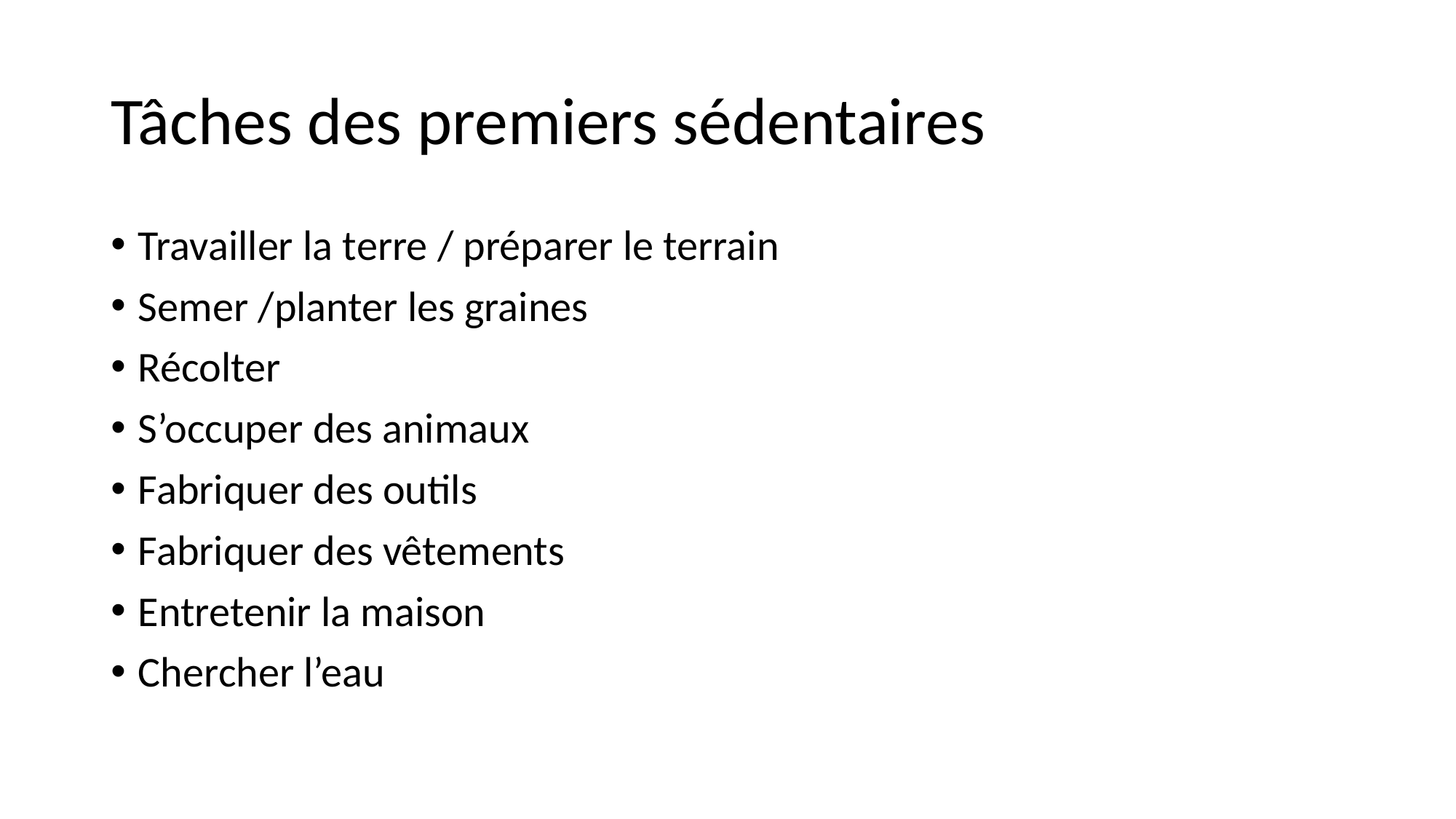

# Tâches des premiers sédentaires
Travailler la terre / préparer le terrain
Semer /planter les graines
Récolter
S’occuper des animaux
Fabriquer des outils
Fabriquer des vêtements
Entretenir la maison
Chercher l’eau